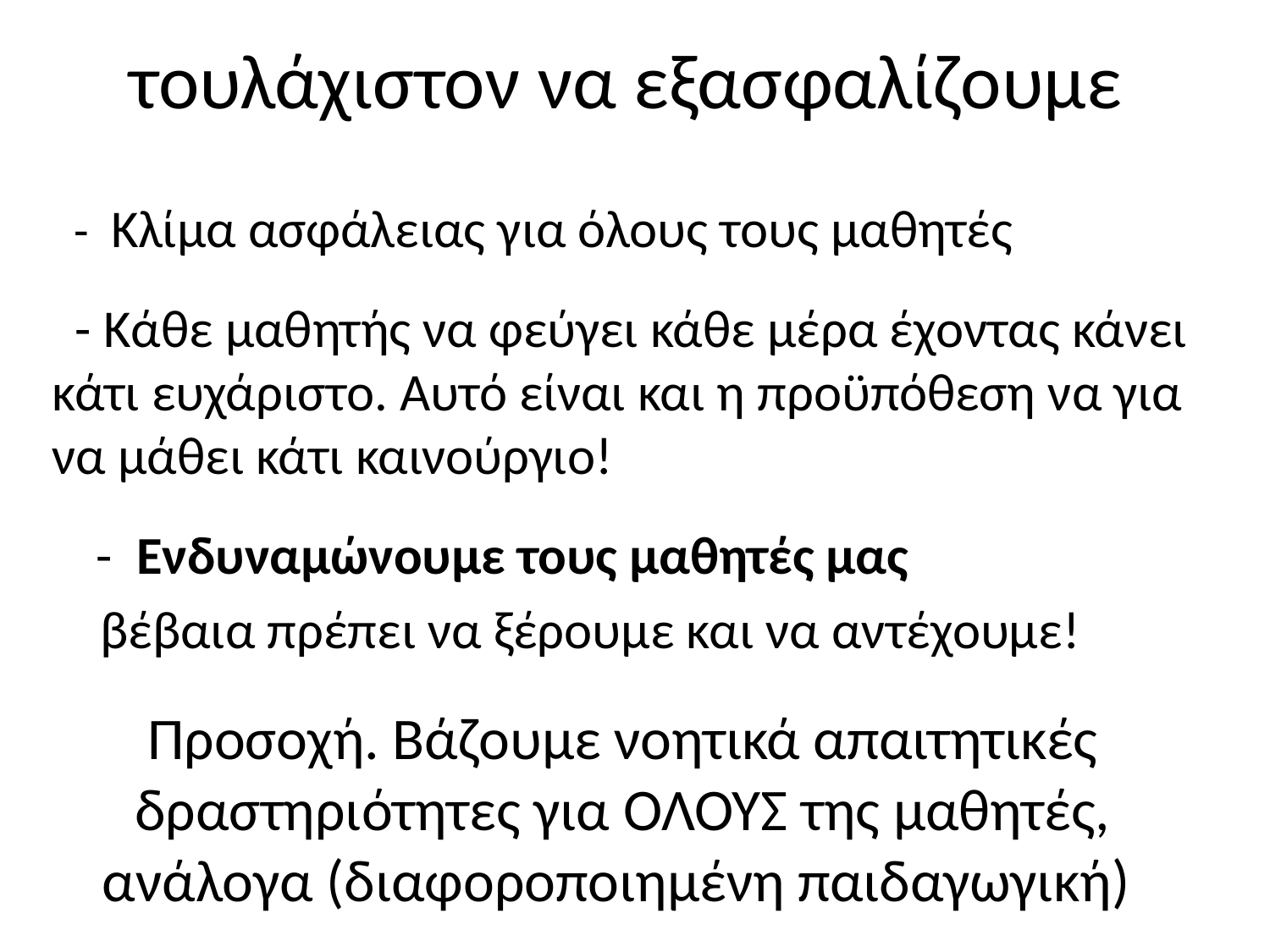

# τουλάχιστον να εξασφαλίζουμε
  -  Κλίμα ασφάλειας για όλους τους μαθητές

  - Κάθε μαθητής να φεύγει κάθε μέρα έχοντας κάνει κάτι ευχάριστο. Αυτό είναι και η προϋπόθεση να για να μάθει κάτι καινούργιο!

    -  Ενδυναμώνουμε τους μαθητές μας
    βέβαια πρέπει να ξέρουμε και να αντέχουμε!

Προσοχή. Βάζουμε νοητικά απαιτητικές δραστηριότητες για ΟΛΟΥΣ της μαθητές, ανάλογα (διαφοροποιημένη παιδαγωγική)